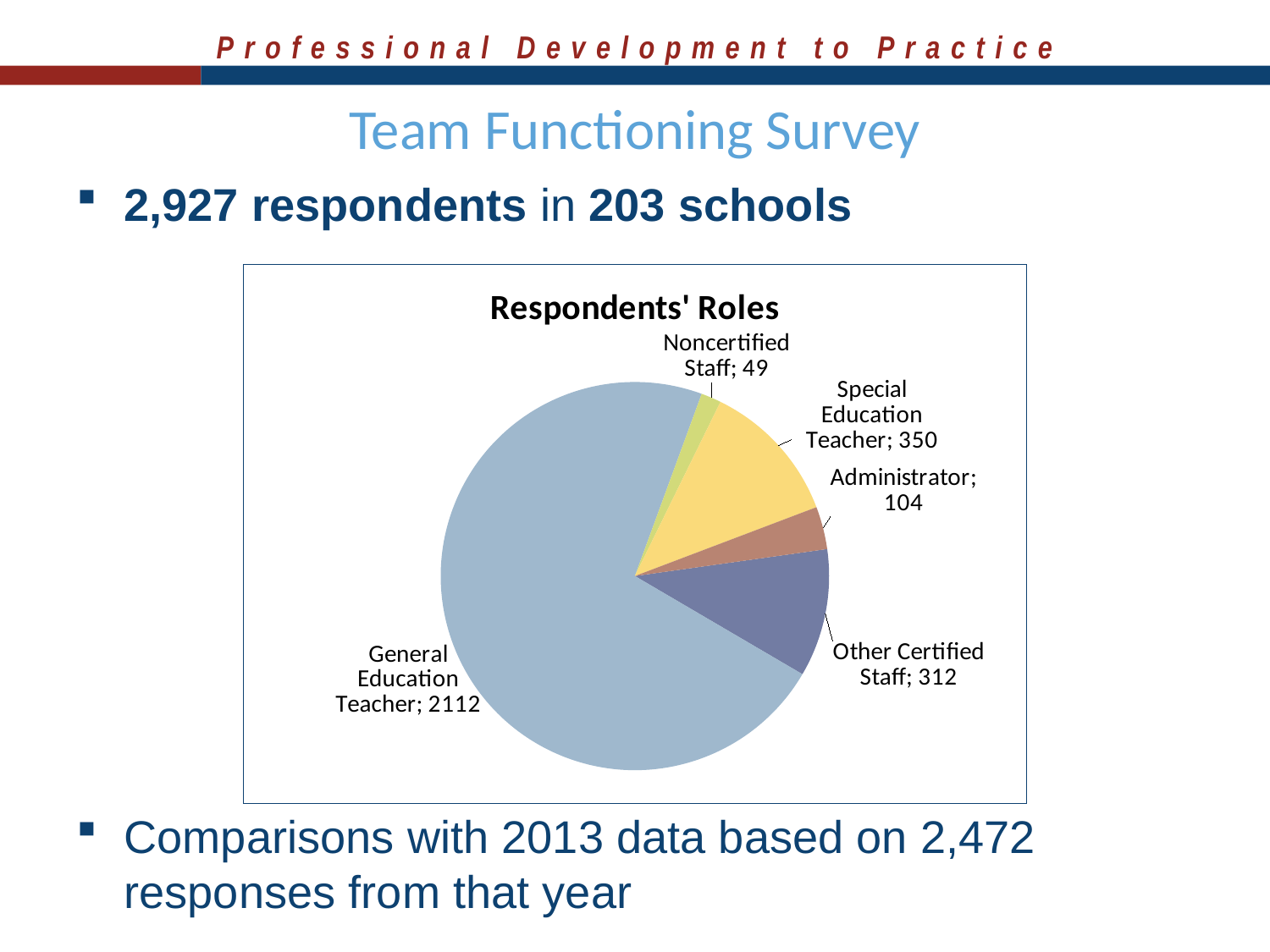

Team Functioning Survey
2,927 respondents in 203 schools

Comparisons with 2013 data based on 2,472 responses from that year

### Chart: Respondents' Roles

| Category |  |
|---|---|
| Other Certified Staff | 312.0 |
| General Education Teacher | 2112.0 |
| Noncertified Staff | 49.0 |
| Special Education Teacher | 350.0 |
| Administrator | 104.0 |